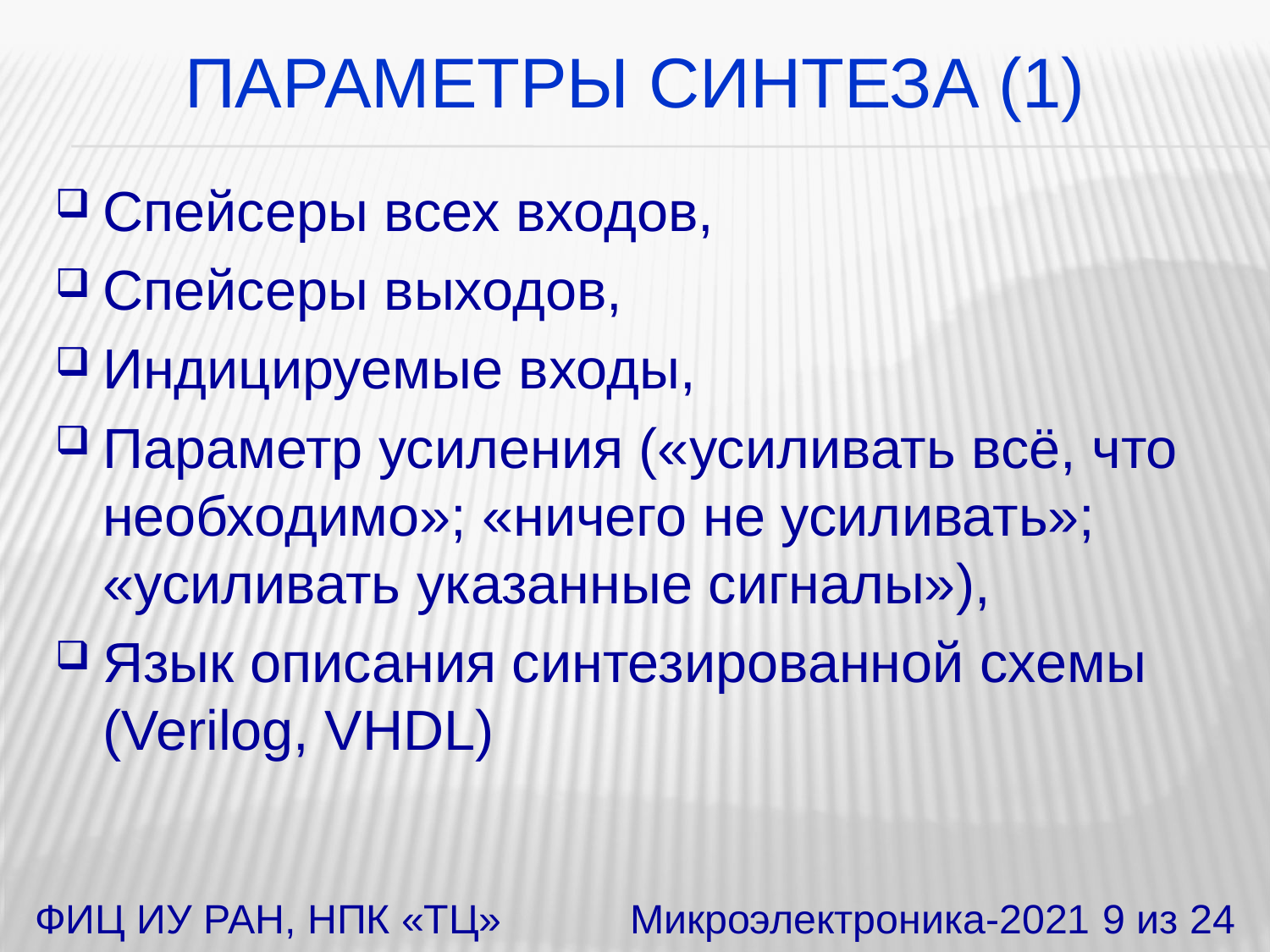

# Параметры синтеза (1)
Спейсеры всех входов,
Спейсеры выходов,
Индицируемые входы,
Параметр усиления («усиливать всё, что необходимо»; «ничего не усиливать»; «усиливать указанные сигналы»),
Язык описания синтезированной схемы (Verilog, VHDL)

ФИЦ ИУ РАН, НПК «ТЦ» 	       Микроэлектроника-2021		9 из 24